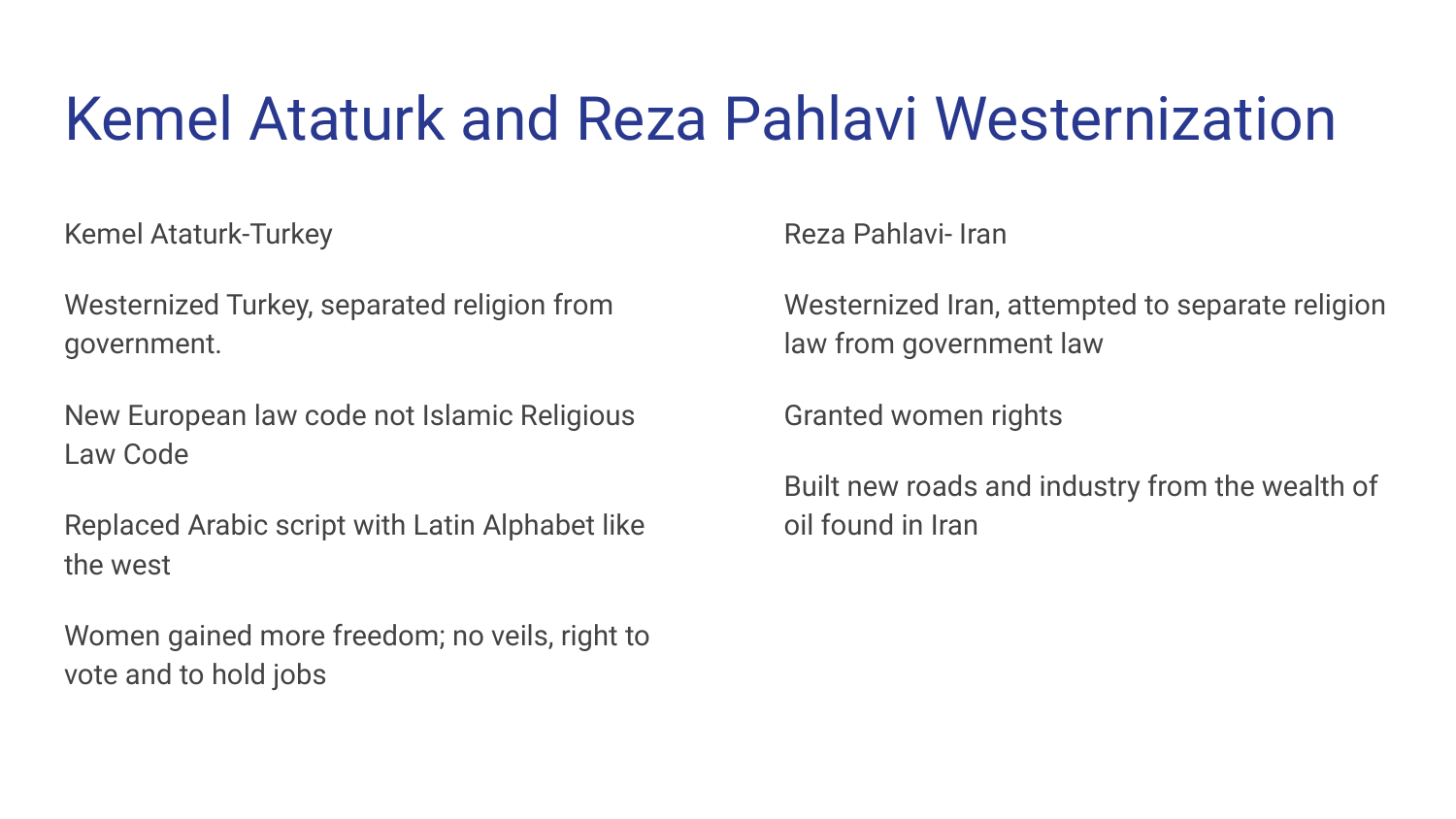

# Kemel Ataturk and Reza Pahlavi Westernization
Kemel Ataturk-Turkey
Westernized Turkey, separated religion from government.
New European law code not Islamic Religious Law Code
Replaced Arabic script with Latin Alphabet like the west
Women gained more freedom; no veils, right to vote and to hold jobs
Reza Pahlavi- Iran
Westernized Iran, attempted to separate religion law from government law
Granted women rights
Built new roads and industry from the wealth of oil found in Iran